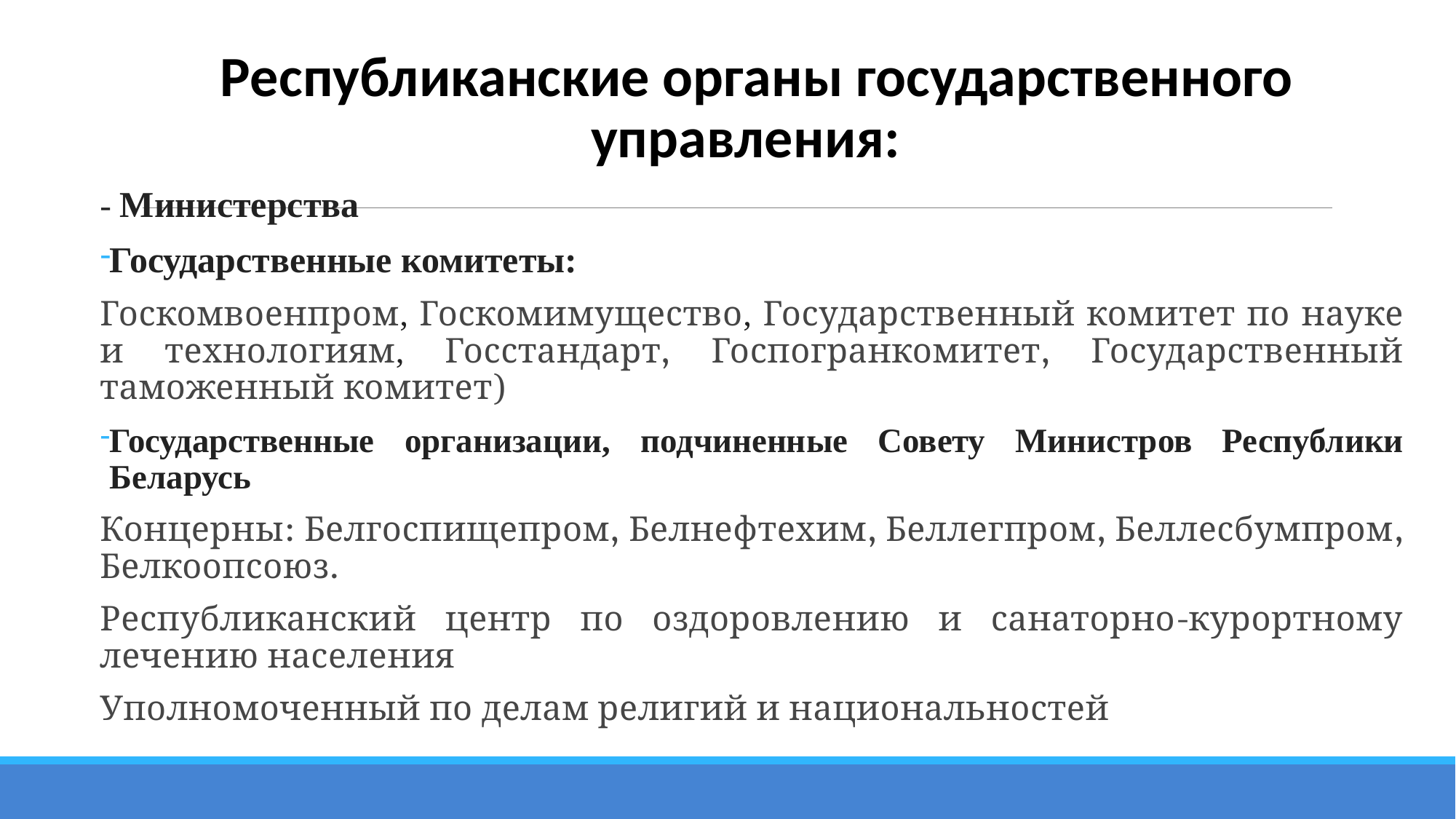

Республиканские органы государственного управления:
- Министерства
Государственные комитеты:
Госкомвоенпром, Госкомимущество, Государственный комитет по науке и технологиям, Госстандарт, Госпогранкомитет, Государственный таможенный комитет)
Государственные организации, подчиненные Совету Министров Республики Беларусь
Концерны: Белгоспищепром, Белнефтехим, Беллегпром, Беллесбумпром, Белкоопсоюз.
Республиканский центр по оздоровлению и санаторно-курортному лечению населения
Уполномоченный по делам религий и национальностей